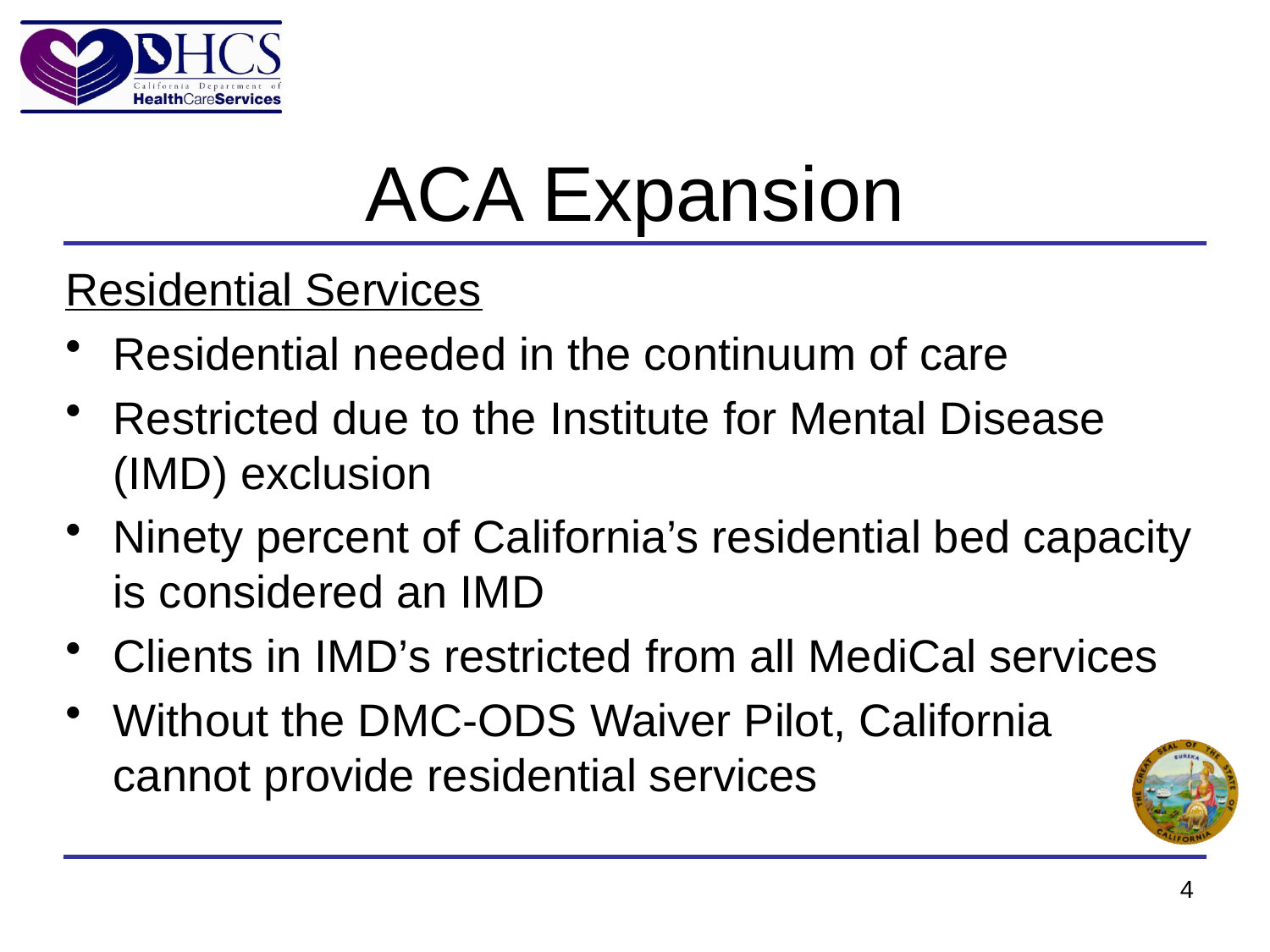

# ACA Expansion
Residential Services
Residential needed in the continuum of care
Restricted due to the Institute for Mental Disease (IMD) exclusion
Ninety percent of California’s residential bed capacity is considered an IMD
Clients in IMD’s restricted from all MediCal services
Without the DMC-ODS Waiver Pilot, California cannot provide residential services
4